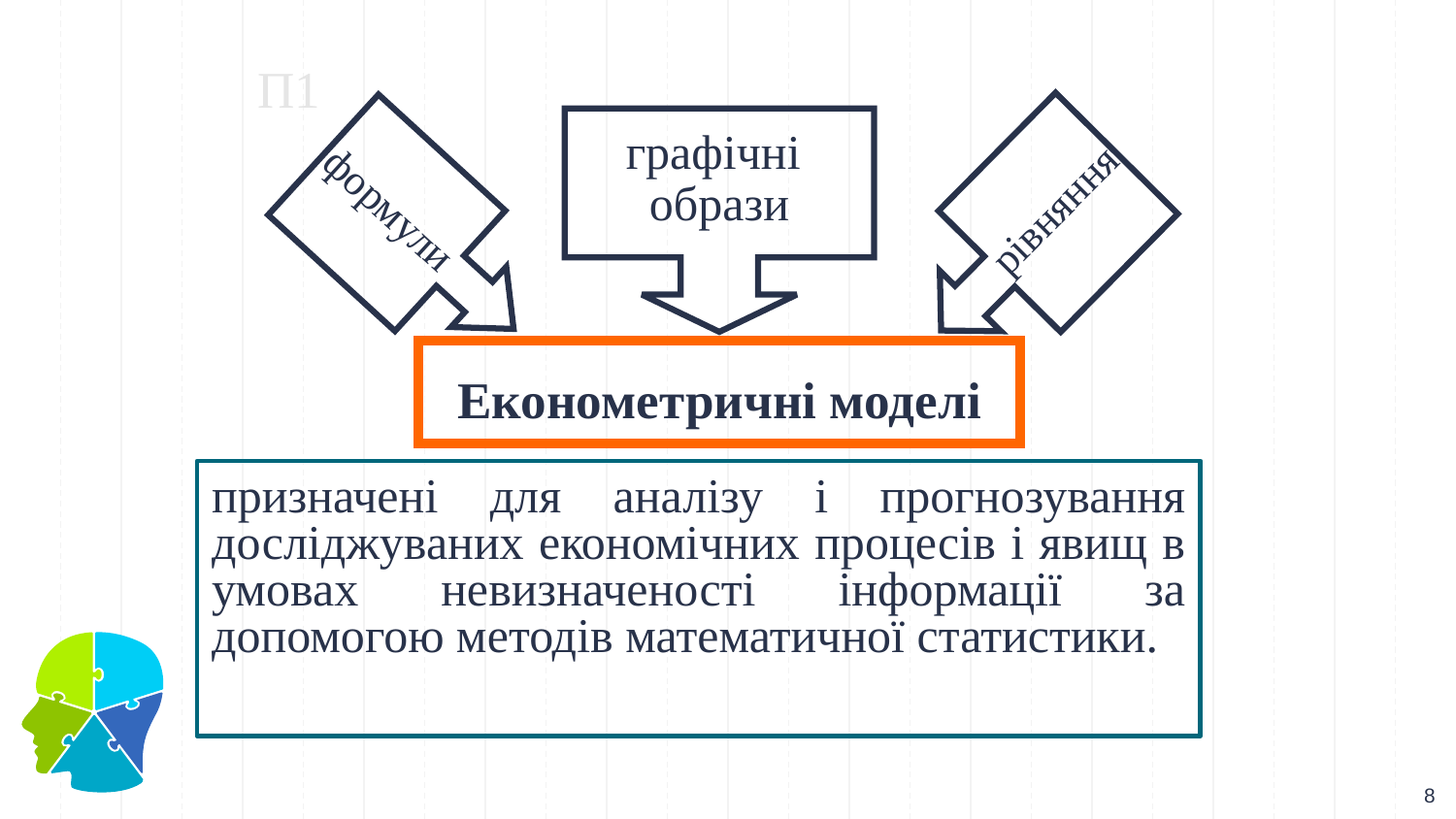

П1
графічні
образи
рівняння
формули
# Економетричні моделі
призначені для аналізу і прогнозування досліджуваних економічних процесів і явищ в умовах невизначеності інформації за допомогою методів математичної статистики.

8